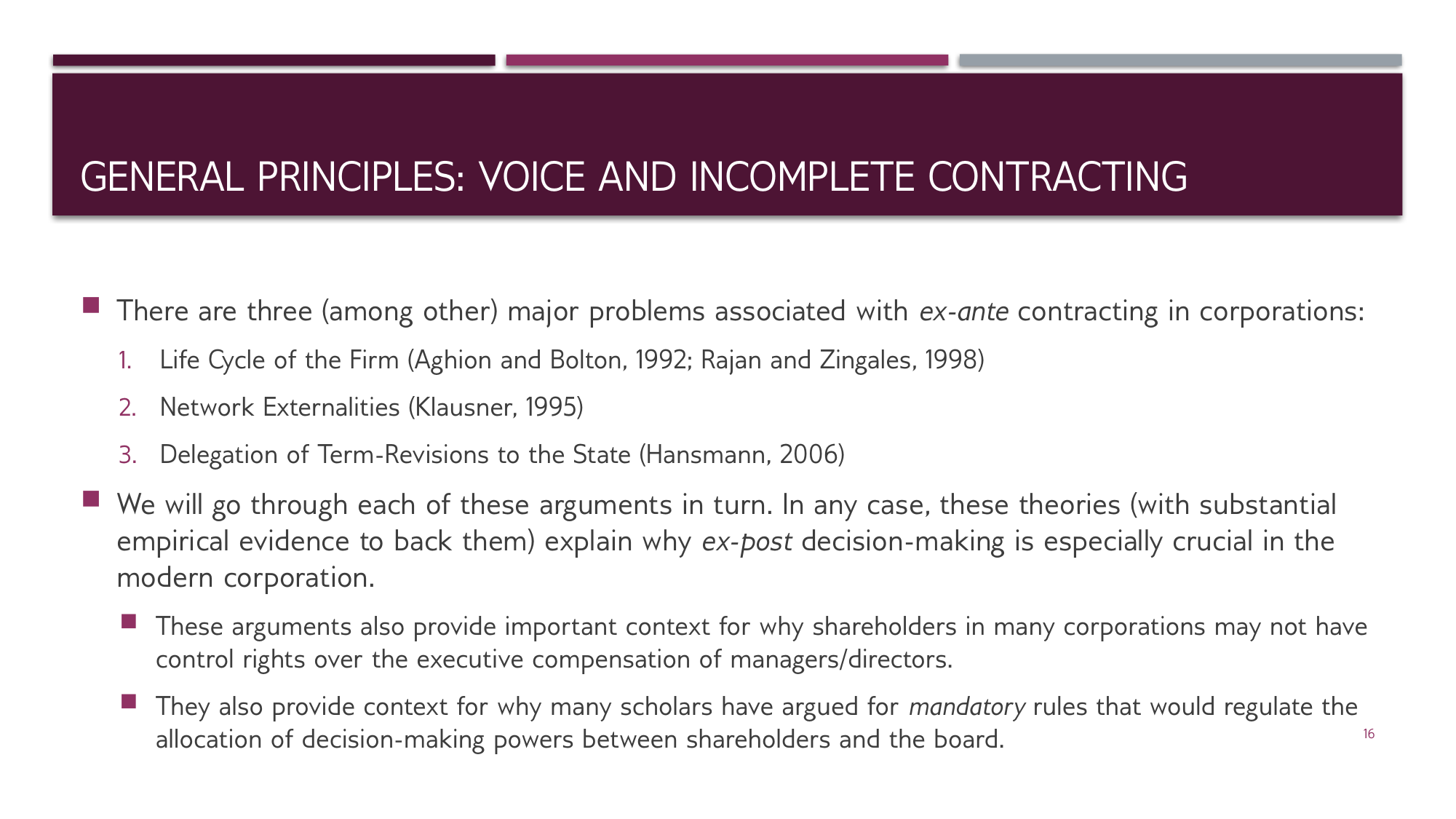

# General principles: voice and incomplete contracting
There are three (among other) major problems associated with ex-ante contracting in corporations:
Life Cycle of the Firm (Aghion and Bolton, 1992; Rajan and Zingales, 1998)
Network Externalities (Klausner, 1995)
Delegation of Term-Revisions to the State (Hansmann, 2006)
We will go through each of these arguments in turn. In any case, these theories (with substantial empirical evidence to back them) explain why ex-post decision-making is especially crucial in the modern corporation.
These arguments also provide important context for why shareholders in many corporations may not have control rights over the executive compensation of managers/directors.
They also provide context for why many scholars have argued for mandatory rules that would regulate the allocation of decision-making powers between shareholders and the board.
16